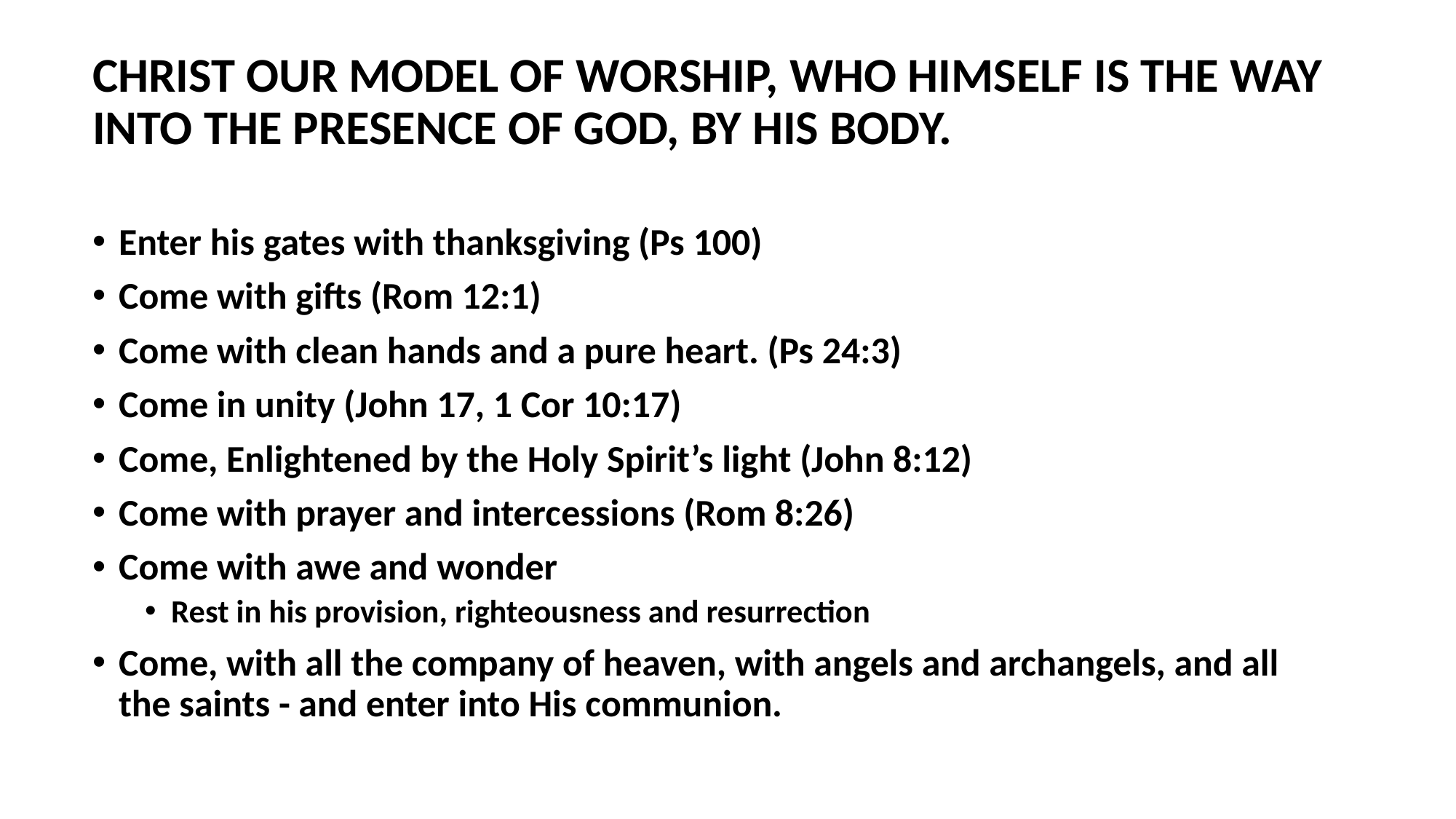

CHRIST OUR MODEL OF WORSHIP, WHO HIMSELF IS THE WAY INTO THE PRESENCE OF GOD, BY HIS BODY.

Enter his gates with thanksgiving (Ps 100)
Come with gifts (Rom 12:1)
Come with clean hands and a pure heart. (Ps 24:3)
Come in unity (John 17, 1 Cor 10:17)
Come, Enlightened by the Holy Spirit’s light (John 8:12)
Come with prayer and intercessions (Rom 8:26)
Come with awe and wonder
Rest in his provision, righteousness and resurrection
Come, with all the company of heaven, with angels and archangels, and all the saints - and enter into His communion.